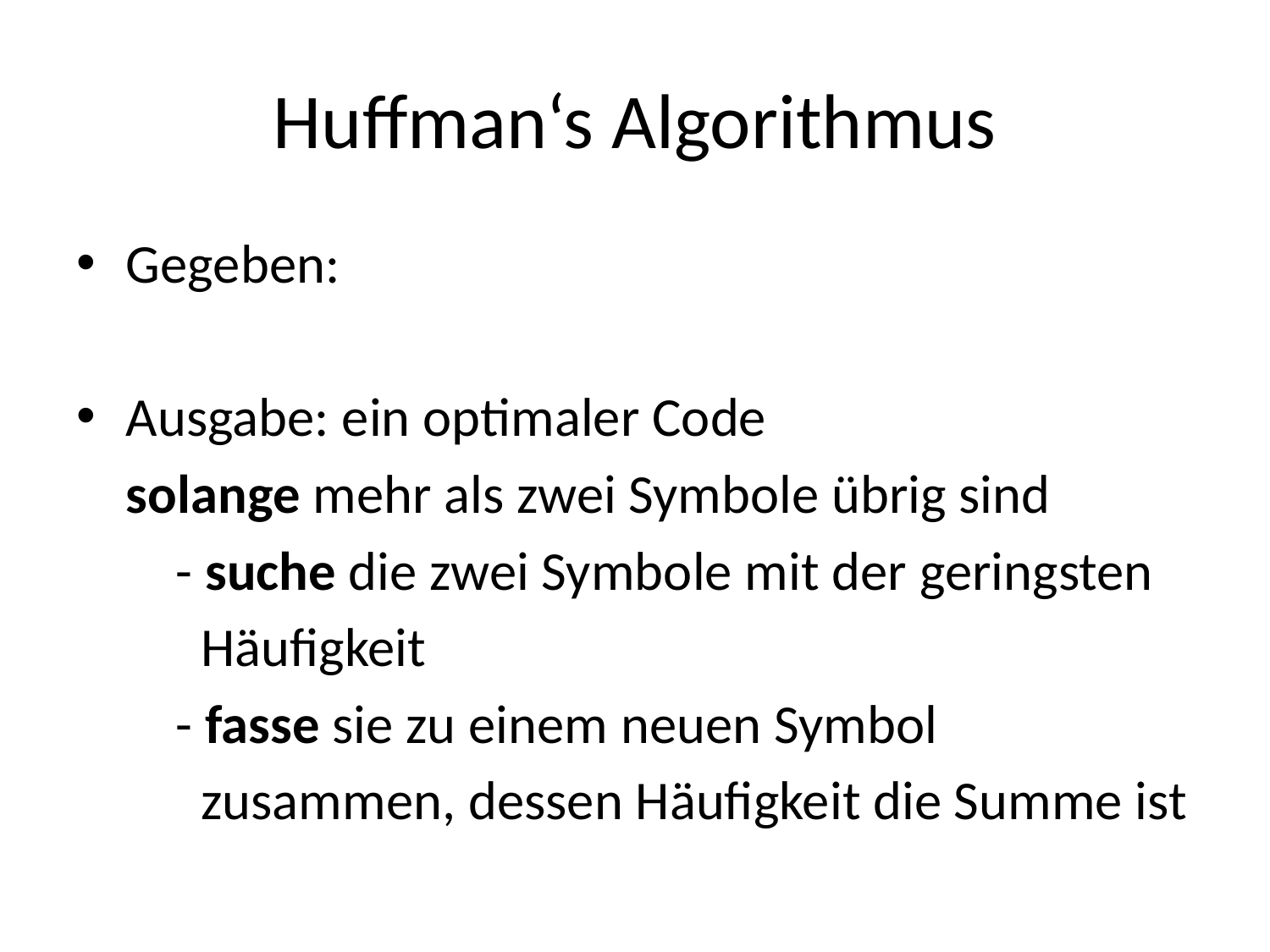

# Huffman‘s Algorithmus
Gegeben:

Ausgabe: ein optimaler Code
    solange mehr als zwei Symbole übrig sind
        - suche die zwei Symbole mit der geringsten
          Häufigkeit
        - fasse sie zu einem neuen Symbol
          zusammen, dessen Häufigkeit die Summe ist